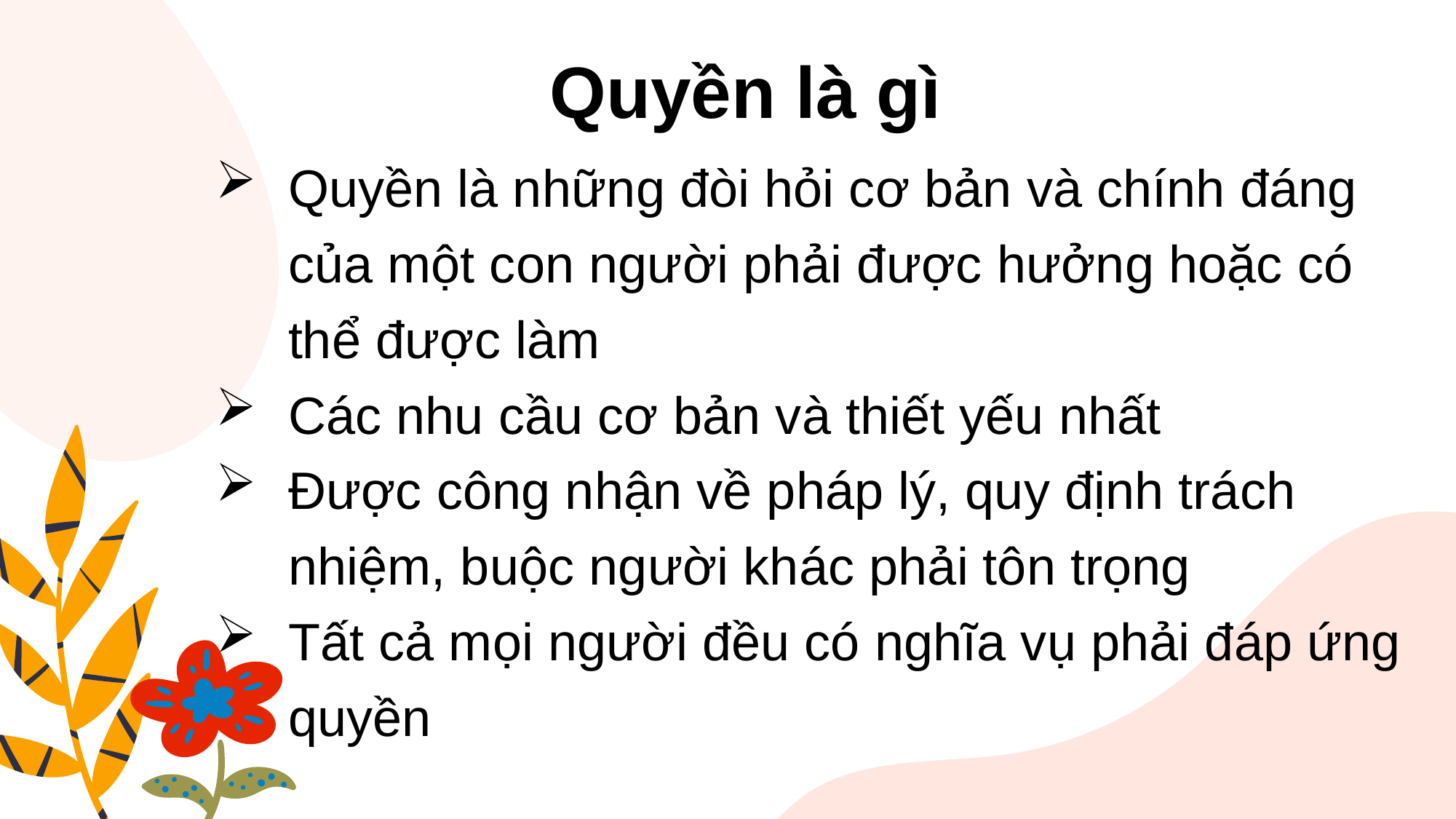

17
# Quyền là gì
Quyền là những đòi hỏi cơ bản và chính đáng của một con người phải được hưởng hoặc có thể được làm
Các nhu cầu cơ bản và thiết yếu nhất
Được công nhận về pháp lý, quy định trách nhiệm, buộc người khác phải tôn trọng
Tất cả mọi người đều có nghĩa vụ phải đáp ứng quyền